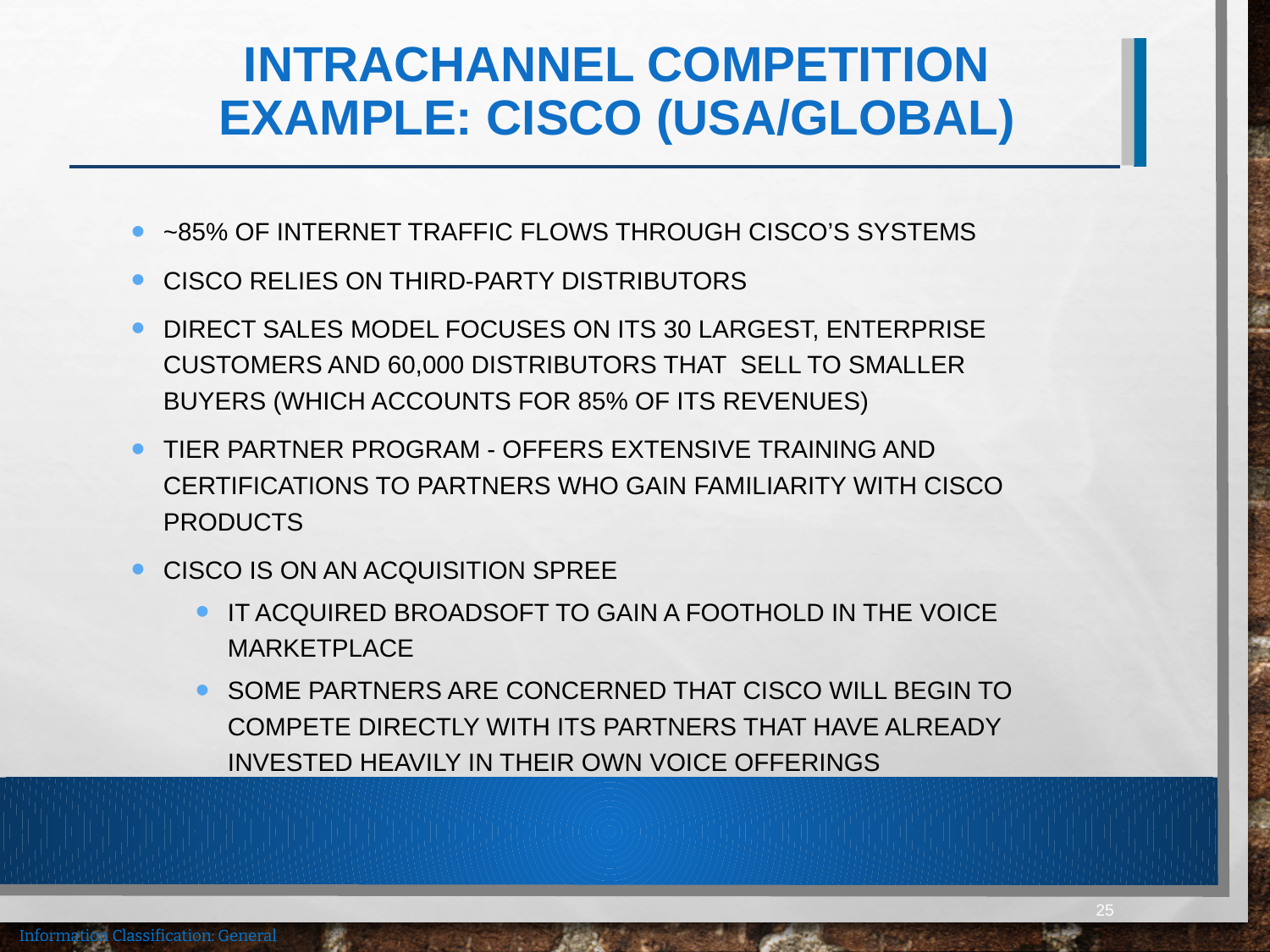

# Intrachannel Competition Example: Cisco (USA/Global)
~85% of Internet traffic flows through Cisco’s systems
Cisco relies on third-party distributors
Direct sales model focuses on its 30 largest, enterprise customers and 60,000 distributors that  sell to smaller buyers (which accounts for 85% of its revenues)
Tier partner program - Offers extensive training and certifications to partners who gain familiarity with Cisco products
Cisco is on an acquisition spree
It acquired Broadsoft to gain a foothold in the voice marketplace
Some partners are concerned that Cisco will begin to compete directly with its partners that have already invested heavily in their own voice offerings

25